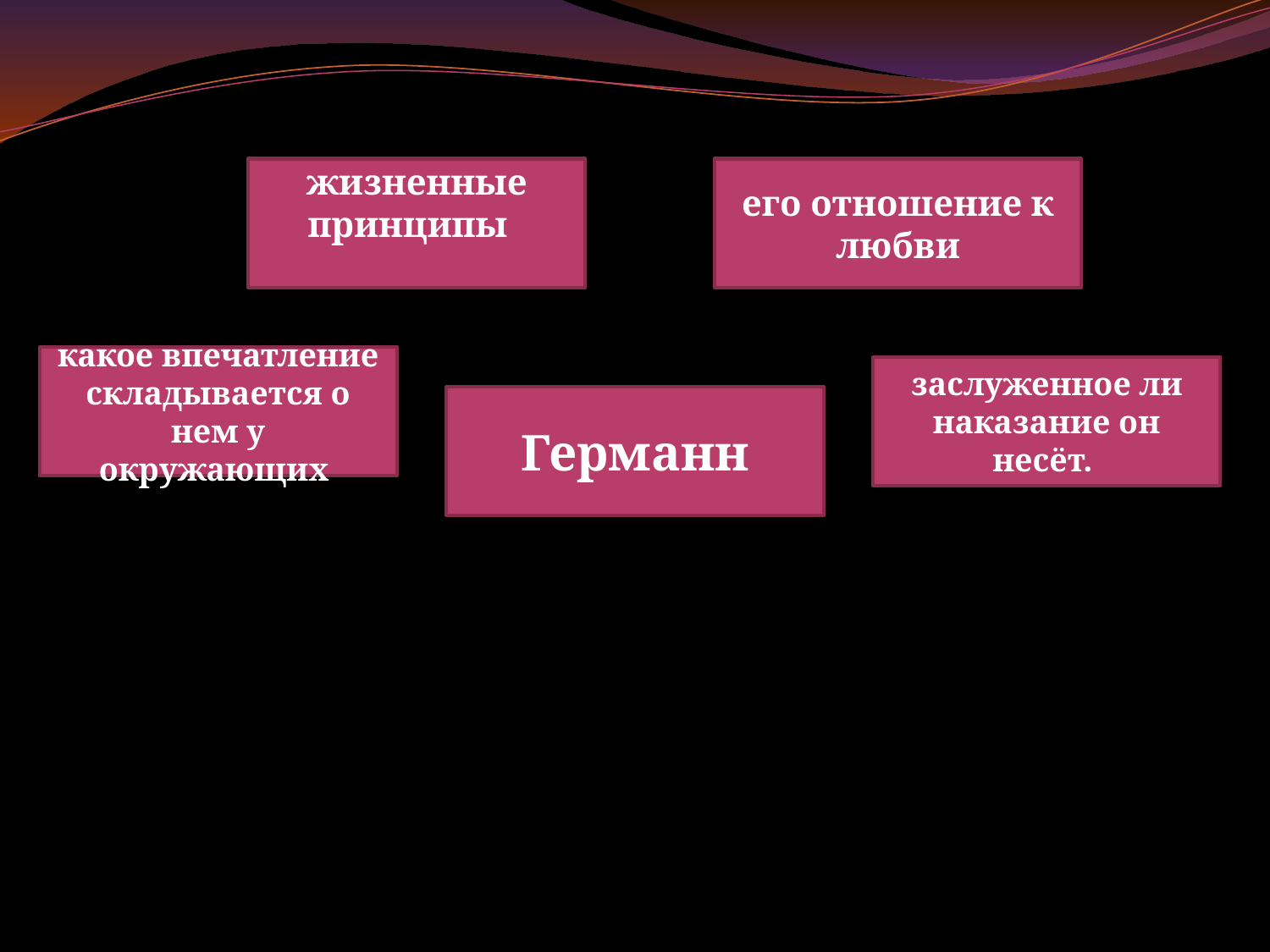

жизненные принципы

его отношение к любви

какое впечатление складывается о нем у окружающих

заслуженное ли наказание он несёт.

Германн